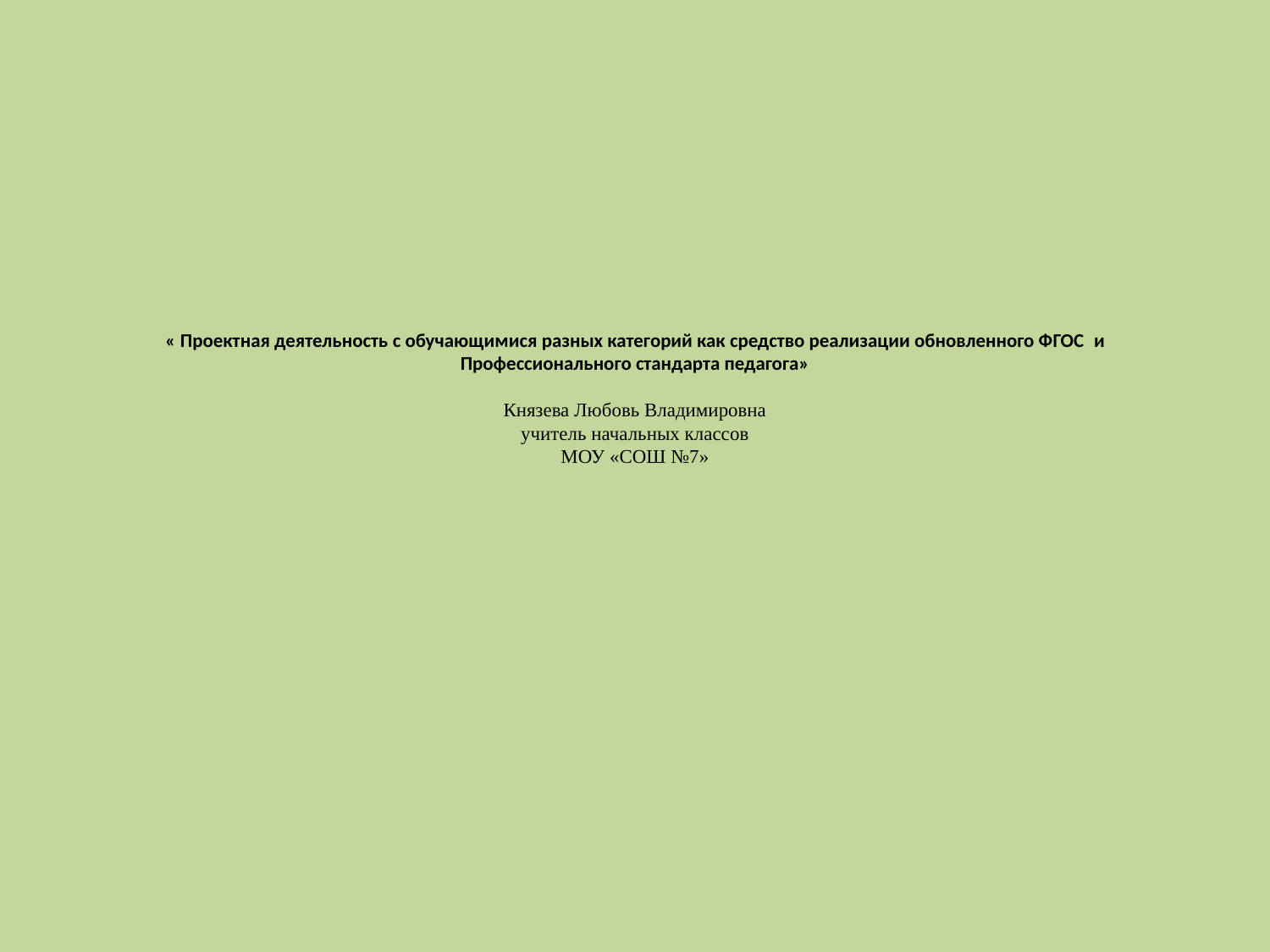

# « Проектная деятельность с обучающимися разных категорий как средство реализации обновленного ФГОС  и Профессионального стандарта педагога» Князева Любовь Владимировна учитель начальных классов МОУ «СОШ №7»